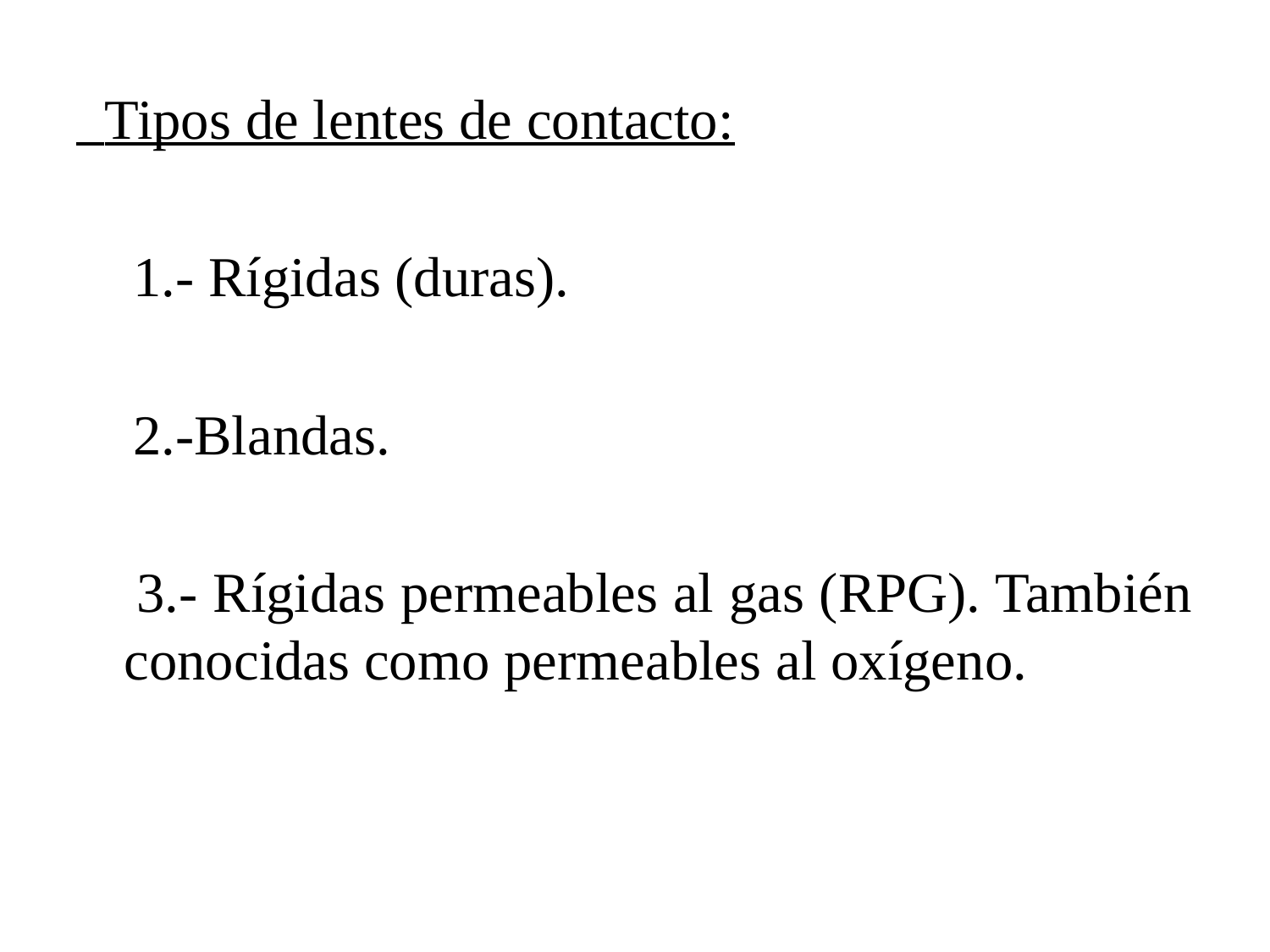

Tipos de lentes de contacto:

    1.- Rígidas (duras).

    2.-Blandas.

    3.- Rígidas permeables al gas (RPG). También conocidas como permeables al oxígeno.